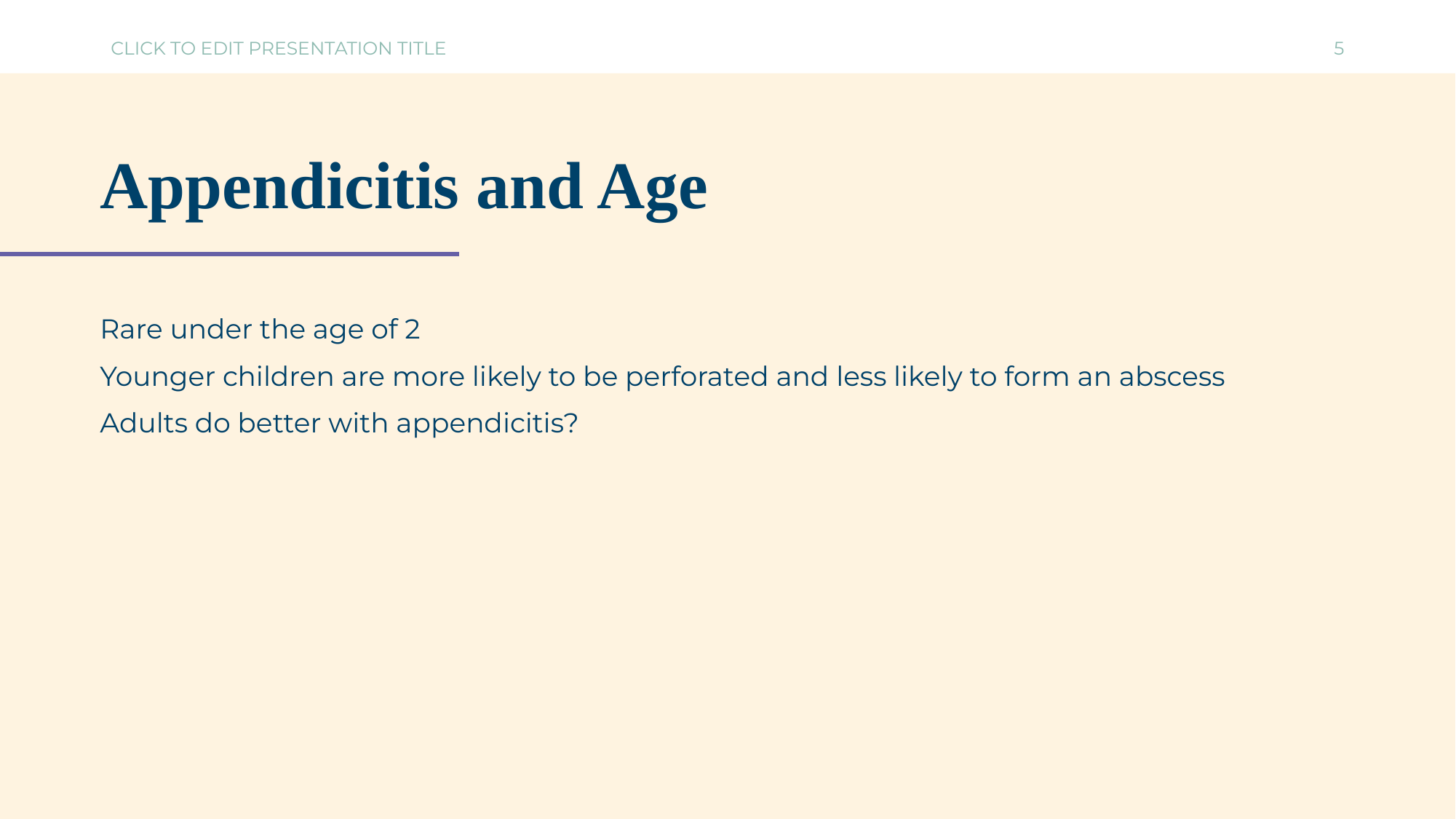

CLICK TO EDIT PRESENTATION TITLE
5
# Appendicitis and Age
Rare under the age of 2
Younger children are more likely to be perforated and less likely to form an abscess
Adults do better with appendicitis?